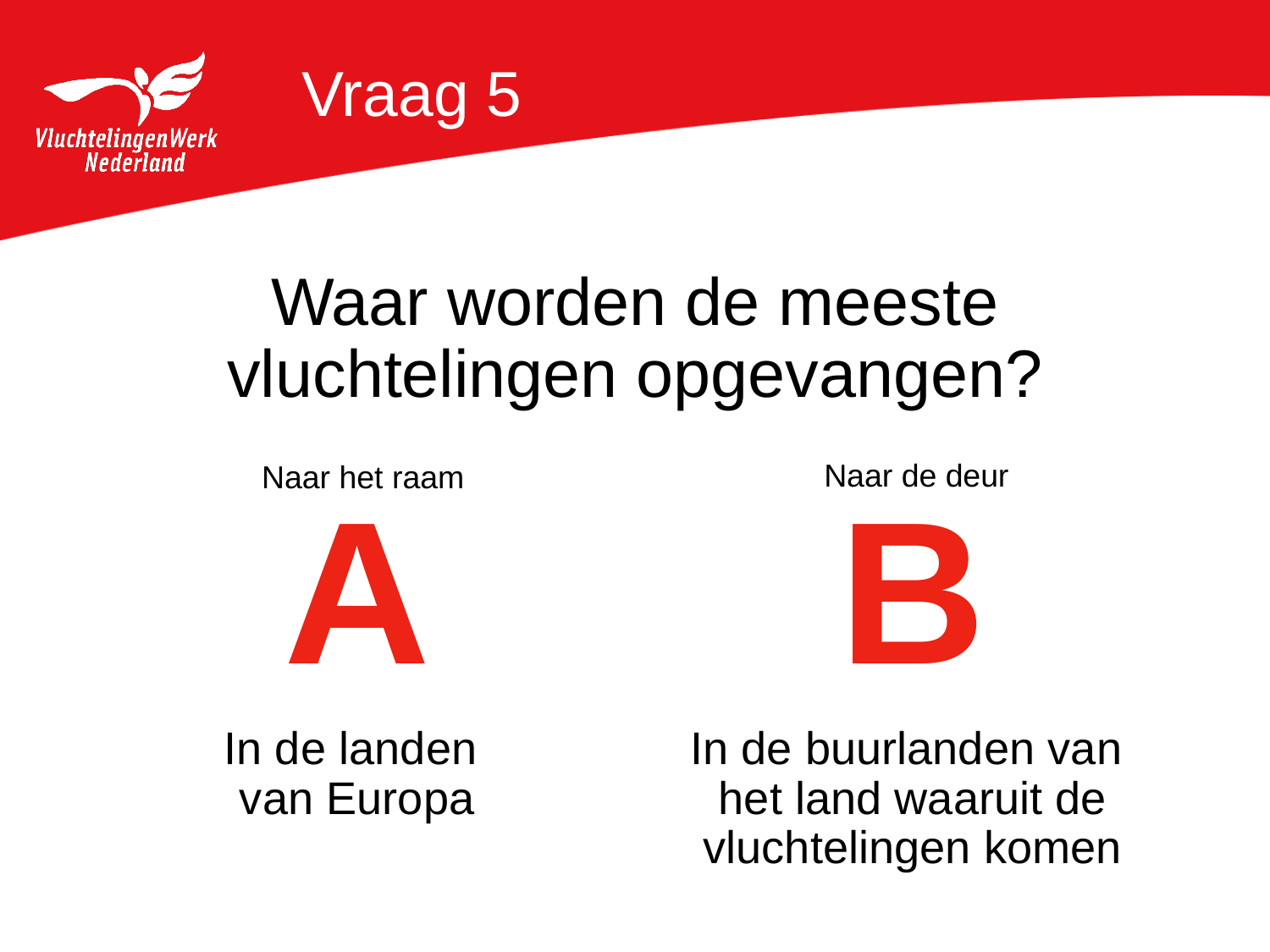

# Vraag 5
Waar worden de meeste vluchtelingen opgevangen?
Naar de deur
Naar het raam
A
In de landen
van Europa
B
In de buurlanden van
het land waaruit de vluchtelingen komen